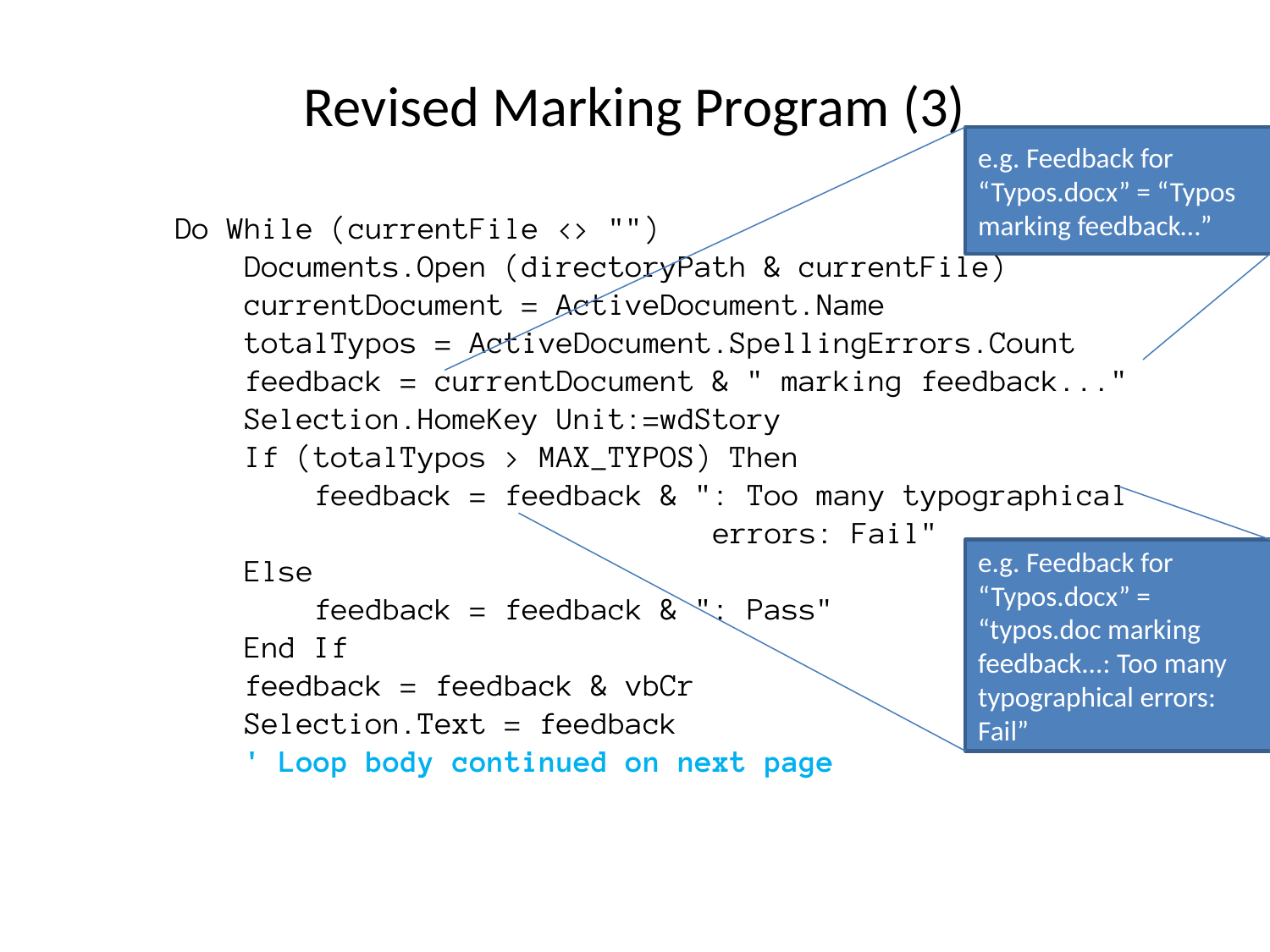

# Revised Marking Program (3)
e.g. Feedback for “Typos.docx” = “Typos marking feedback…”
   Do While (currentFile <> "")
       Documents.Open (directoryPath & currentFile)
       currentDocument = ActiveDocument.Name
       totalTypos = ActiveDocument.SpellingErrors.Count
       feedback = currentDocument & " marking feedback..."
       Selection.HomeKey Unit:=wdStory
       If (totalTypos > MAX_TYPOS) Then
           feedback = feedback & ": Too many typographical
                                  errors: Fail"
       Else
           feedback = feedback & ": Pass"
       End If
       feedback = feedback & vbCr
       Selection.Text = feedback
       ' Loop body continued on next page

e.g. Feedback for “Typos.docx” = “typos.doc marking feedback...: Too many typographical errors: Fail”